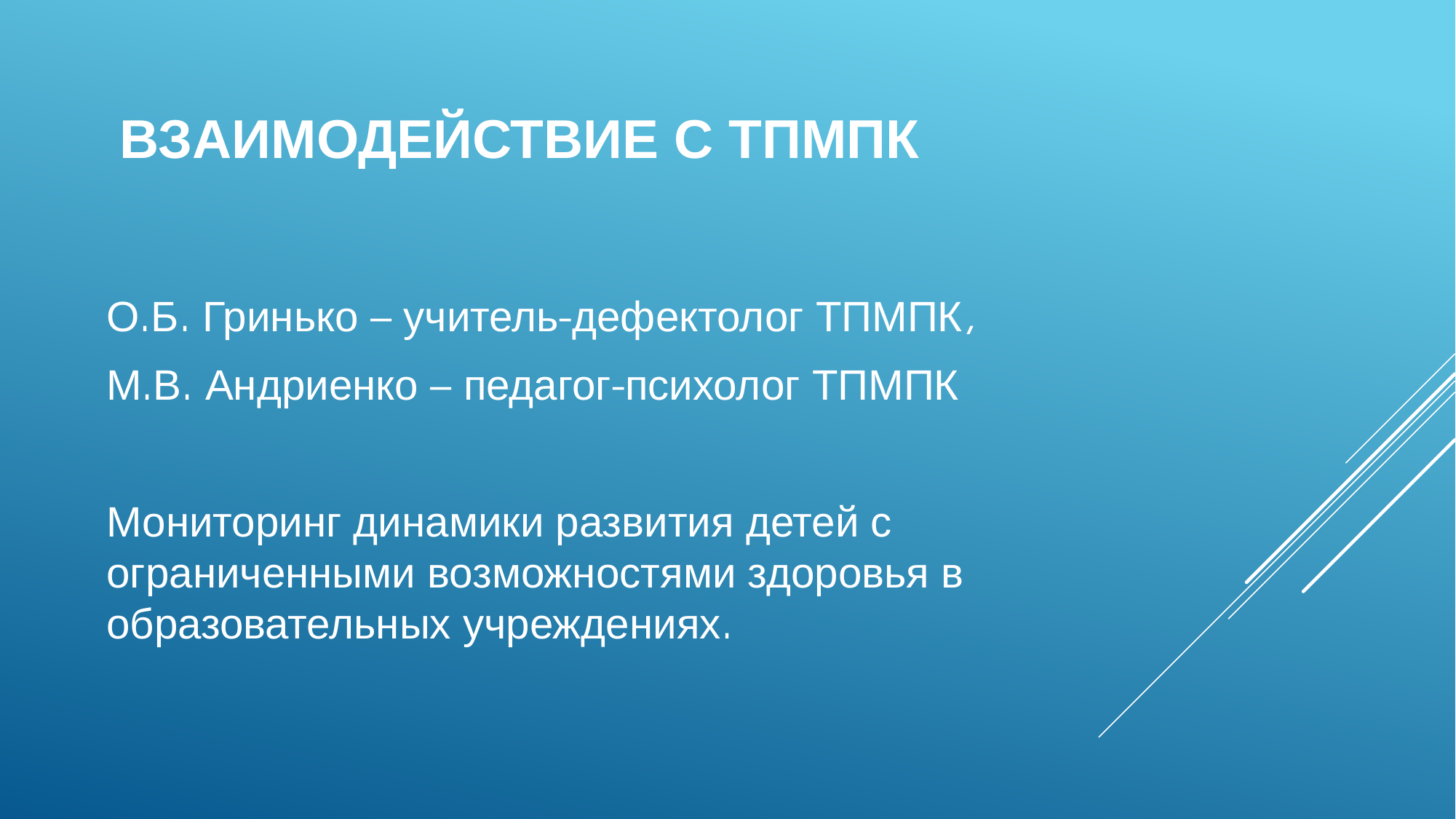

# Взаимодействие с ТПМПК

О.Б. Гринько – учитель-дефектолог ТПМПК,
М.В. Андриенко – педагог-психолог ТПМПК

Мониторинг динамики развития детей с ограниченными возможностями здоровья в образовательных учреждениях.